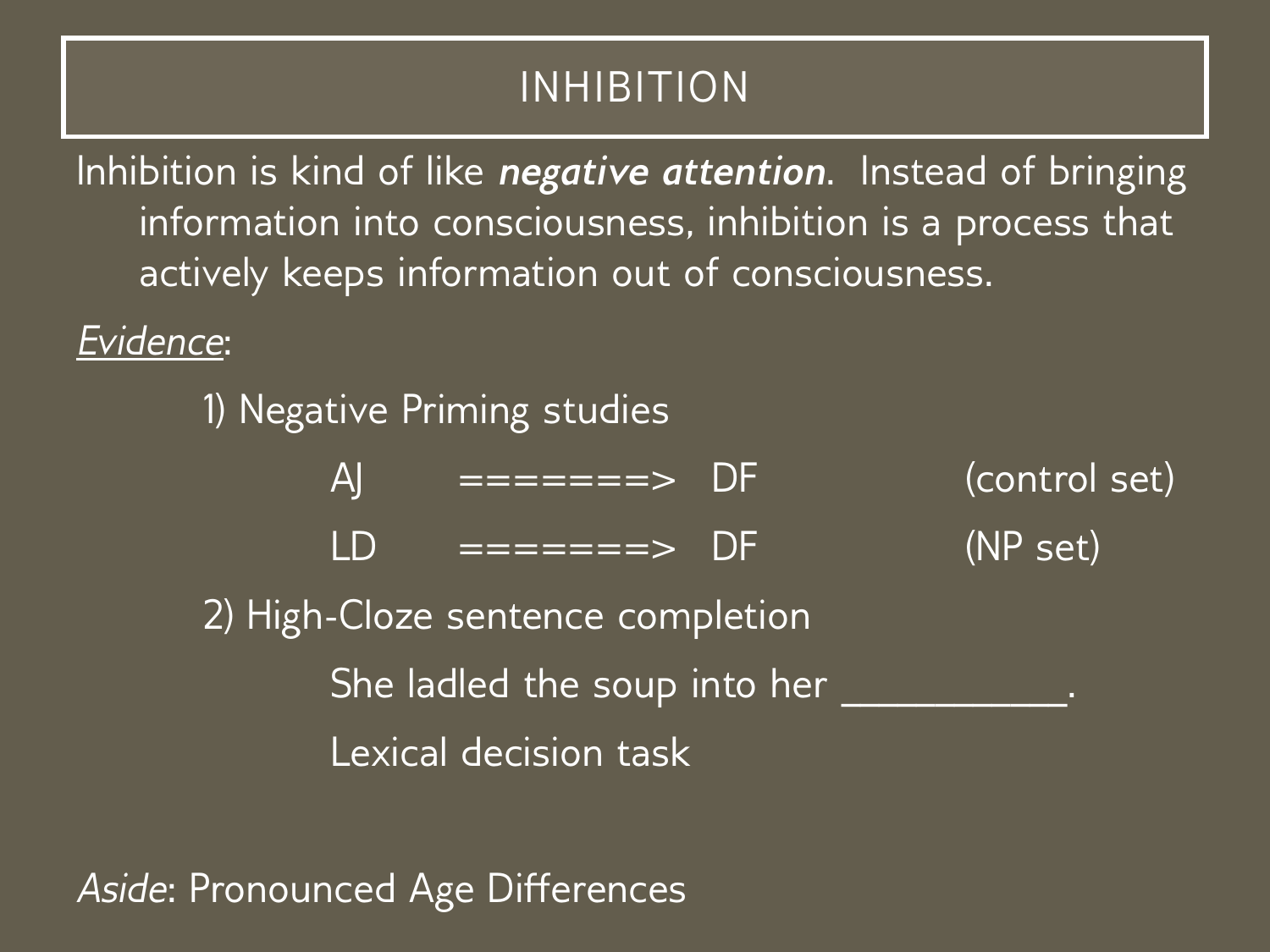

# Inhibition
Inhibition is kind of like negative attention.  Instead of bringing information into consciousness, inhibition is a process that actively keeps information out of consciousness.
Evidence:
	1) Negative Priming studies
		AJ	=======>	DF		(control set)
		LD	=======>	DF		(NP set)
	2) High-Cloze sentence completion
		She ladled the soup into her ____________.
		Lexical decision task

Aside: Pronounced Age Differences